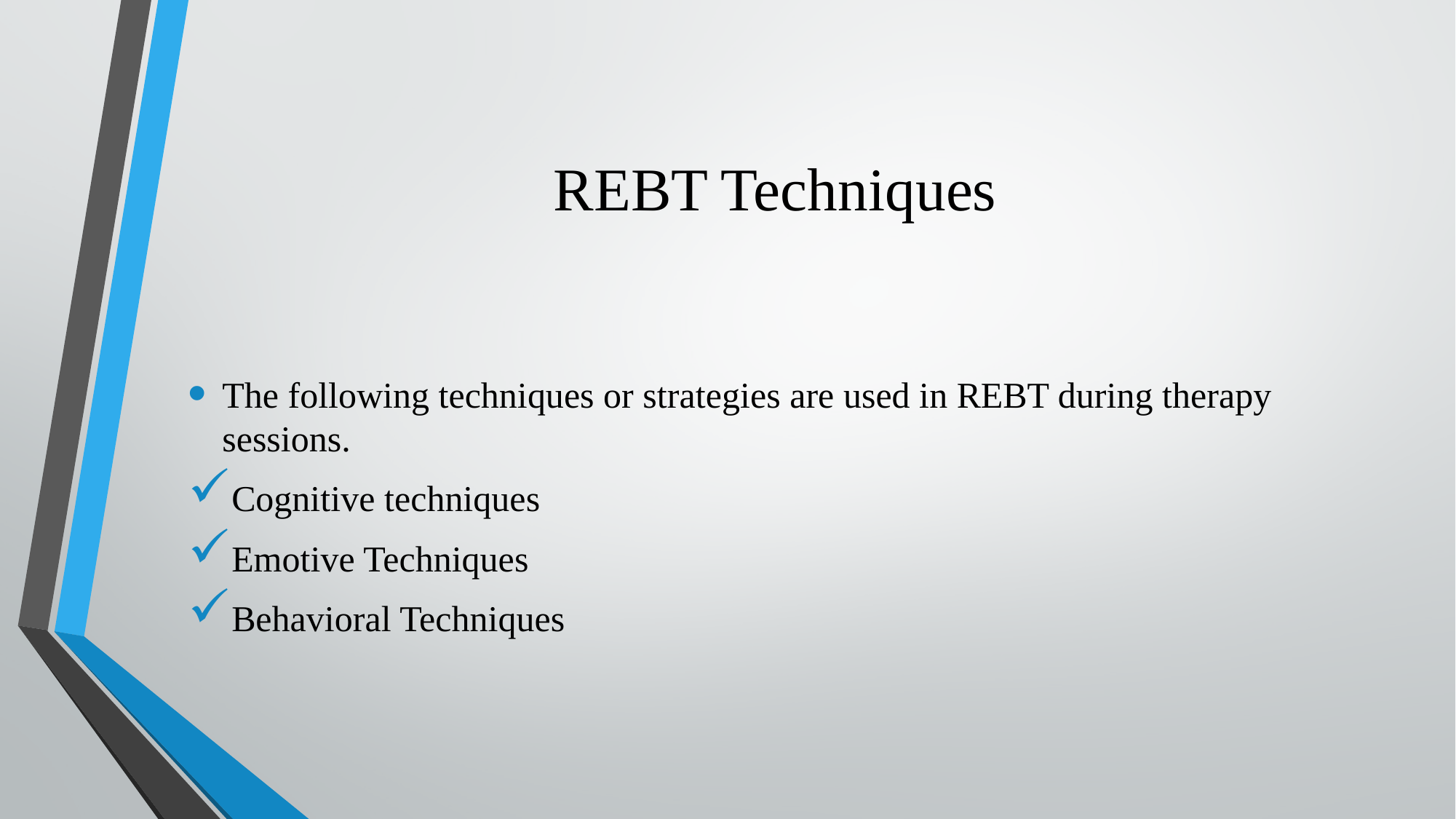

# REBT Techniques
The following techniques or strategies are used in REBT during therapy sessions.
Cognitive techniques
Emotive Techniques
Behavioral Techniques